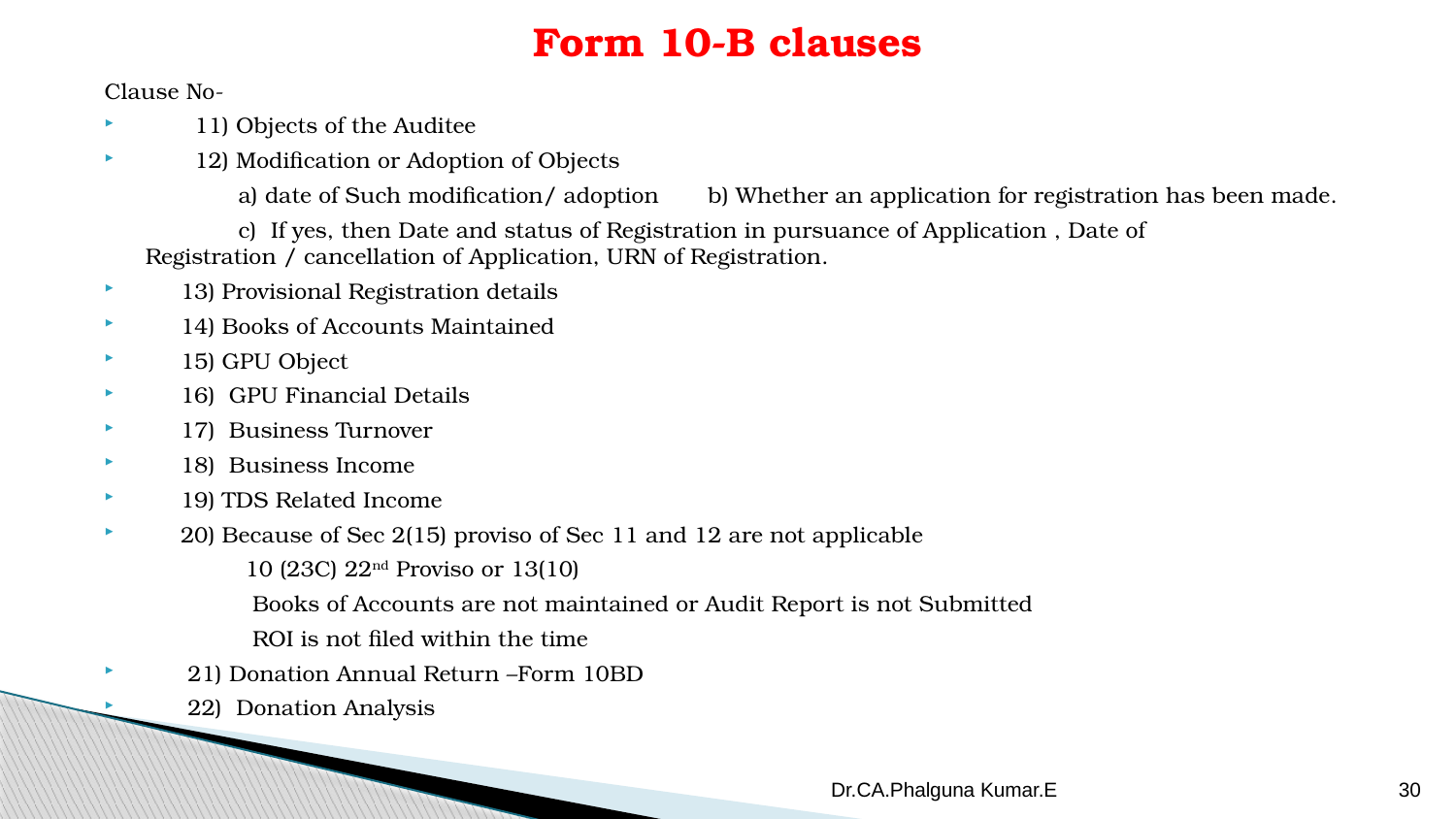

# Form 10-B clauses
Clause No-
       11) Objects of the Auditee
       12) Modification or Adoption of Objects
                   a) date of Such modification/ adoption       b) Whether an application for registration has been made.
                   c)  If yes, then Date and status of Registration in pursuance of Application , Date of                     	Registration / cancellation of Application, URN of Registration.
     13) Provisional Registration details
     14) Books of Accounts Maintained
     15) GPU Object
     16)  GPU Financial Details
     17)  Business Turnover
     18)  Business Income
     19) TDS Related Income
     20) Because of Sec 2(15) proviso of Sec 11 and 12 are not applicable
                    10 (23C) 22nd Proviso or 13(10)
                     Books of Accounts are not maintained or Audit Report is not Submitted
                     ROI is not filed within the time
      21) Donation Annual Return –Form 10BD
      22)  Donation Analysis

30
Dr.CA.Phalguna Kumar.E